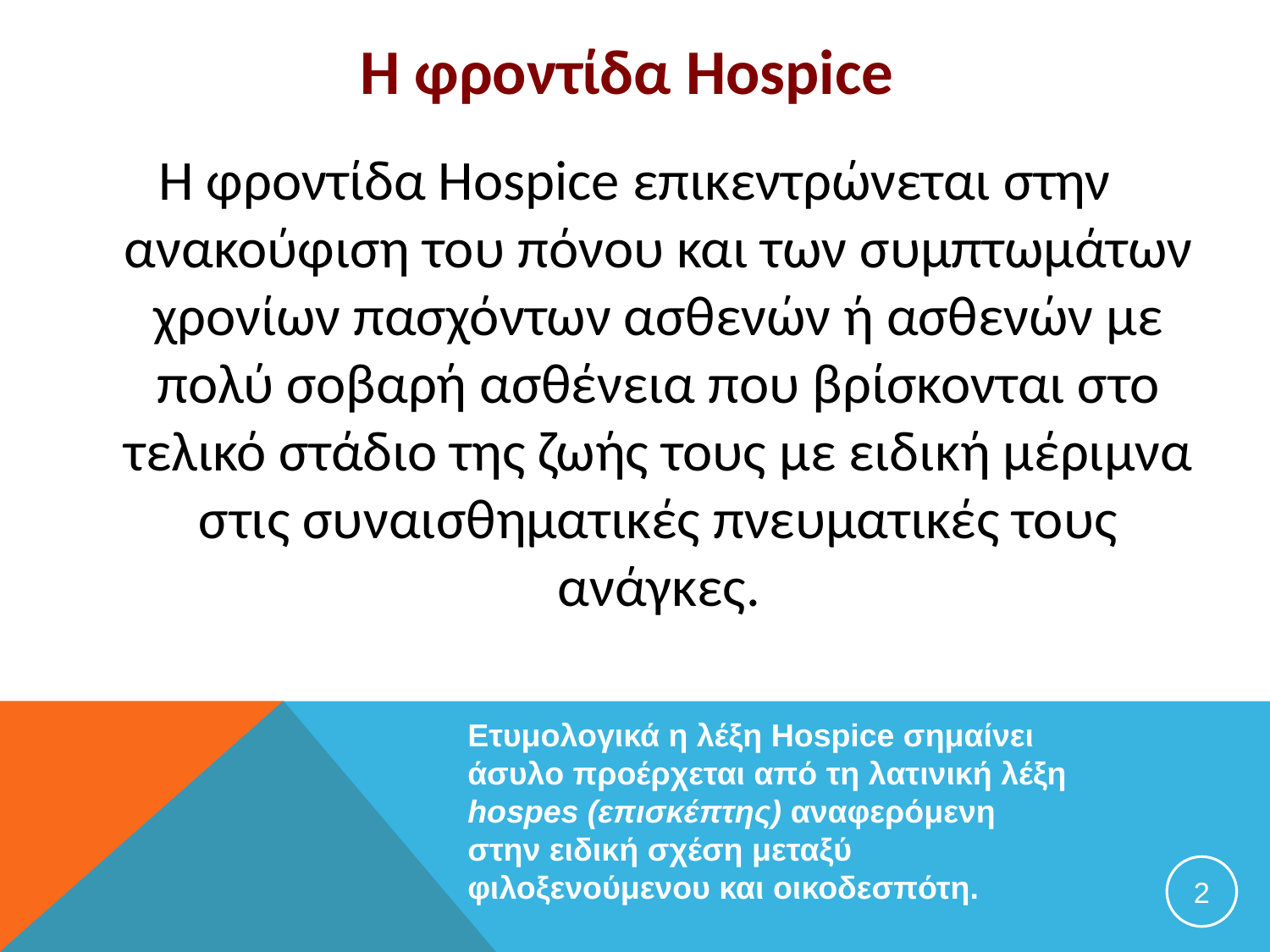

# Η φροντίδα Hospice
Η φροντίδα Hospice επικεντρώνεται στην ανακούφιση του πόνου και των συμπτωμάτων χρονίων πασχόντων ασθενών ή ασθενών με πολύ σοβαρή ασθένεια που βρίσκονται στο τελικό στάδιο της ζωής τους με ειδική μέριμνα στις συναισθηματικές πνευματικές τους ανάγκες.
Ετυμολογικά η λέξη Hospice σημαίνει άσυλο προέρχεται από τη λατινική λέξη hospes (επισκέπτης) αναφερόμενη στην ειδική σχέση μεταξύ φιλοξενούμενου και οικοδεσπότη.
2